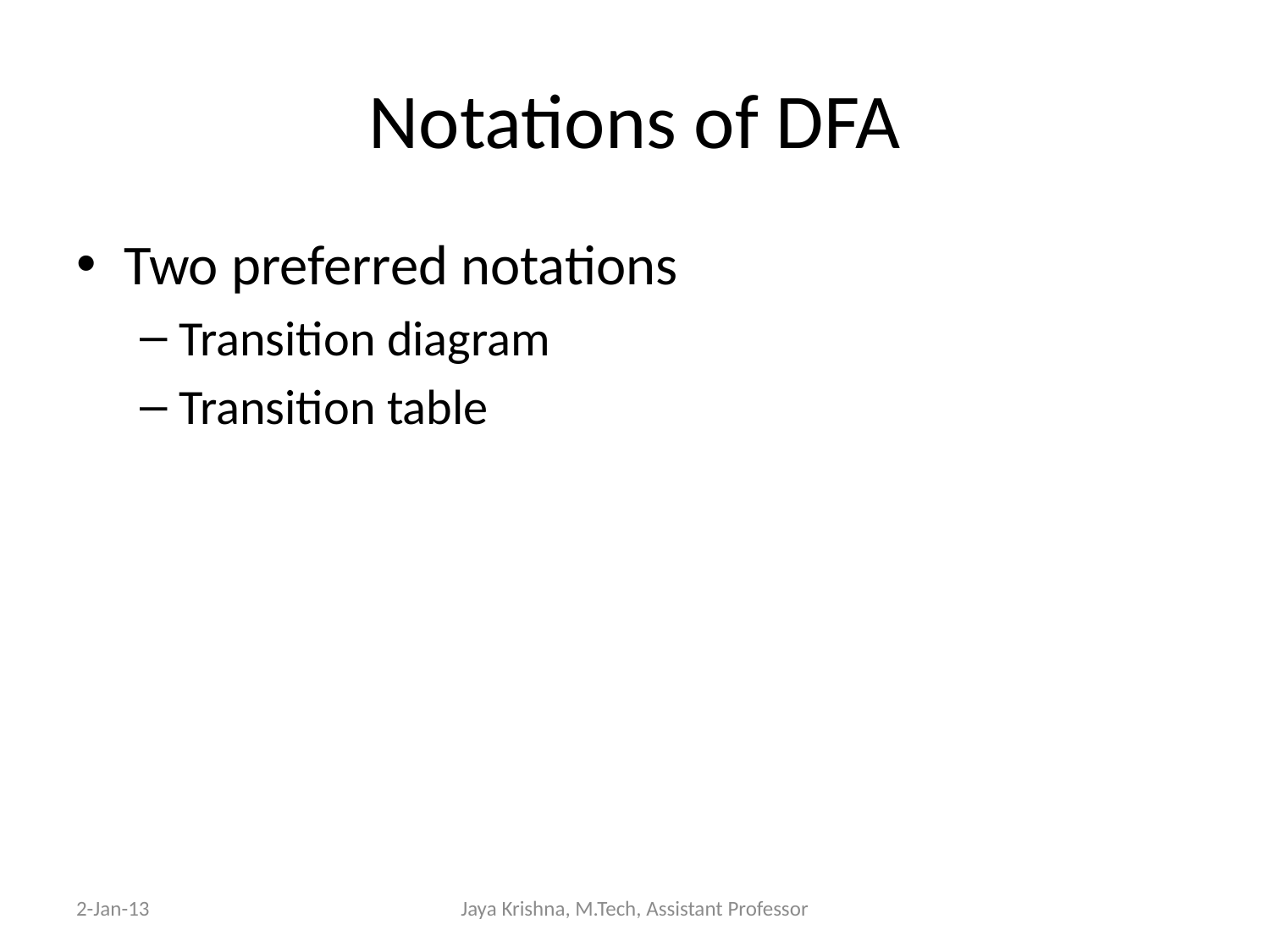

# Notations of DFA
Two preferred notations
Transition diagram
Transition table
2-Jan-13
Jaya Krishna, M.Tech, Assistant Professor